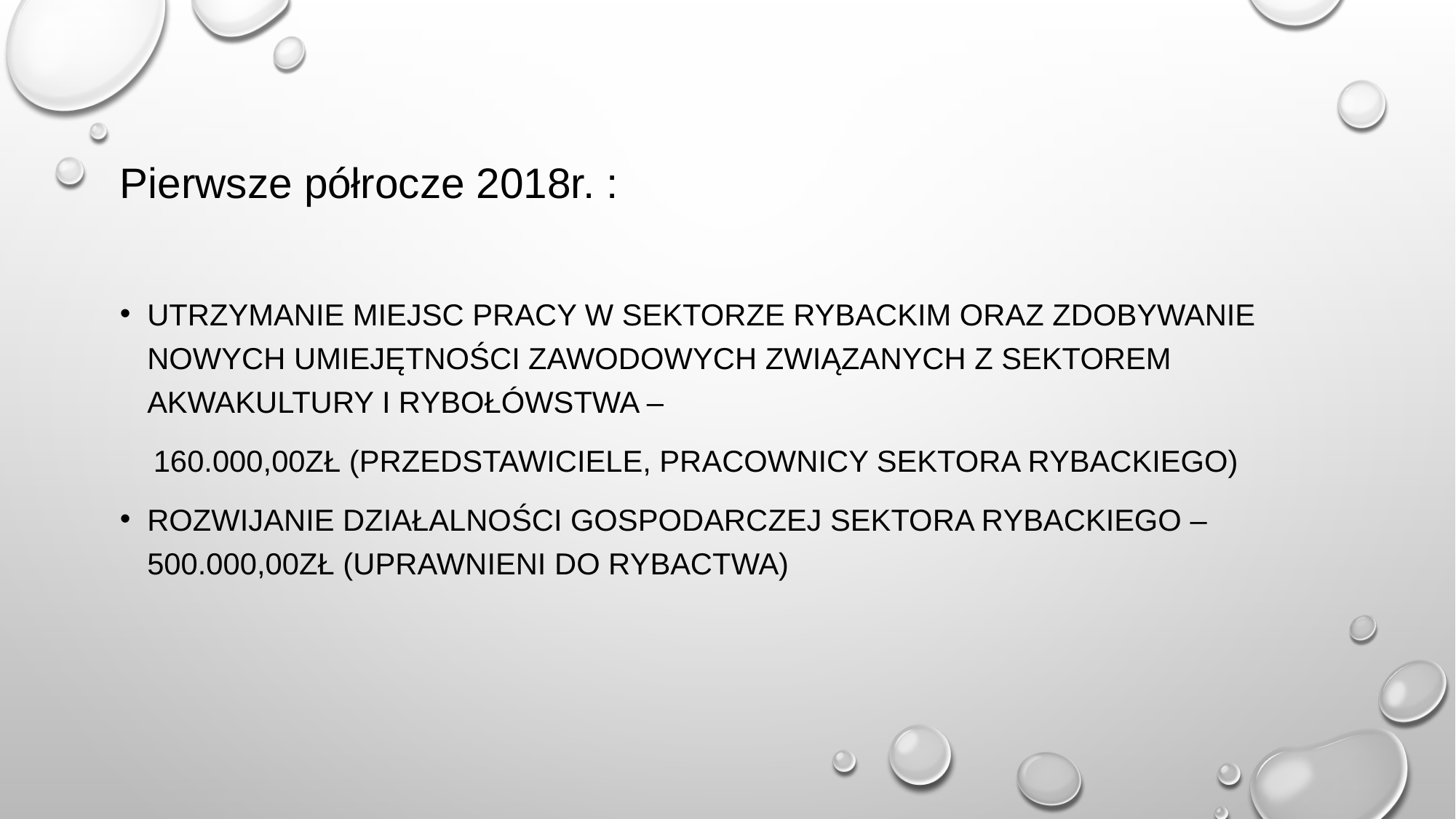

# Pierwsze półrocze 2018r. :
Utrzymanie miejsc pracy w sektorze rybackim oraz zdobywanie nowych umiejętności zawodowych związanych z sektorem akwakultury i rybołówstwa –
    160.000,00zł (przedstawiciele, pracownicy sektora rybackiego)
Rozwijanie działalności gospodarczej sektora rybackiego – 500.000,00zł (uprawnieni do rybactwa)